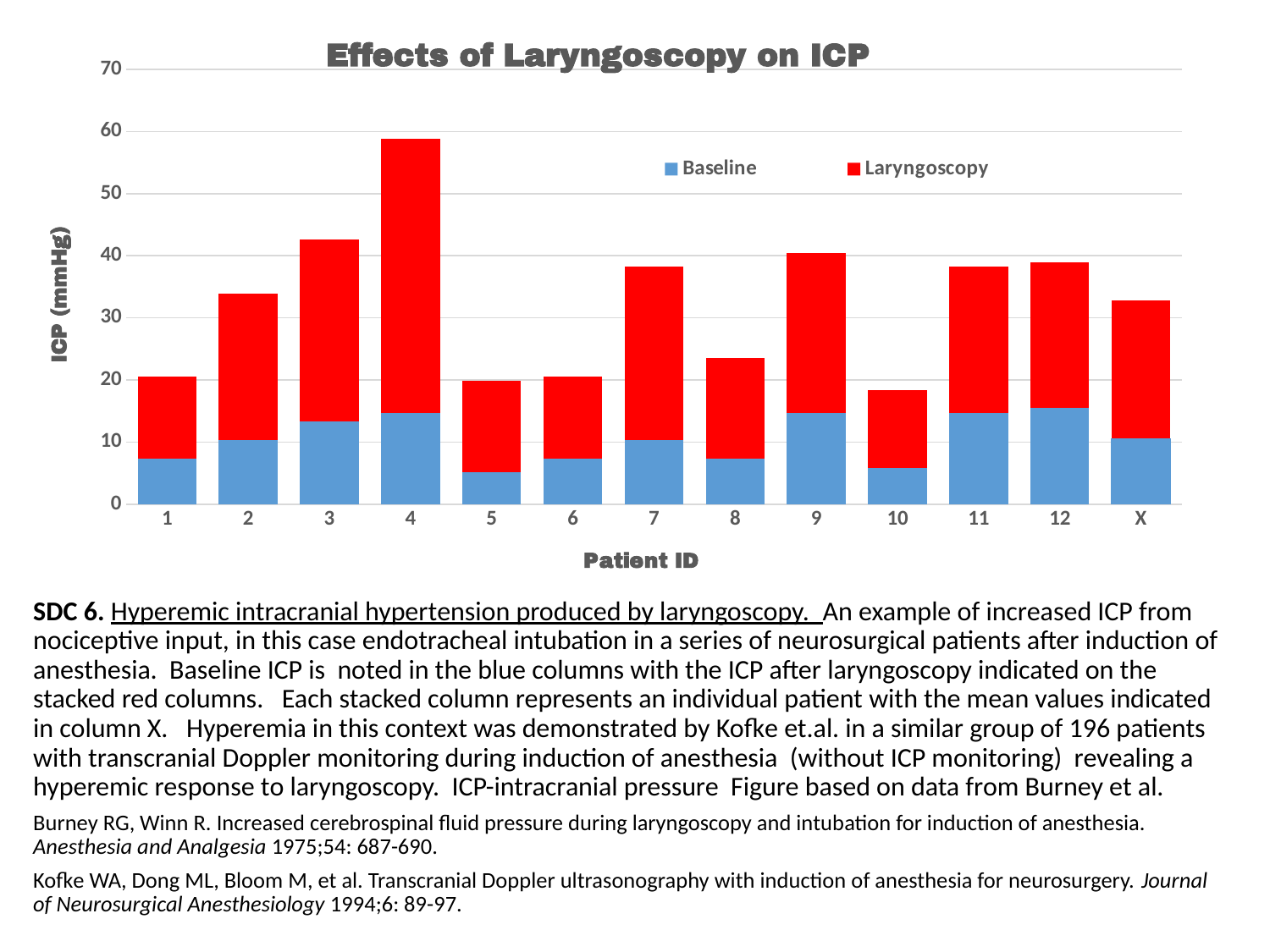

### Chart: Effects of Laryngoscopy on ICP

| Category | Baseline | Laryngoscopy |
|---|---|---|
| 1 | 7.359999999999999 | 13.248 |
| 2 | 10.304 | 23.552 |
| 3 | 13.248 | 29.439999999999998 |
| 4 | 14.719999999999999 | 44.16 |
| 5 | 5.152 | 14.719999999999999 |
| 6 | 7.359999999999999 | 13.248 |
| 7 | 10.304 | 27.968 |
| 8 | 7.359999999999999 | 16.192 |
| 9 | 14.719999999999999 | 25.759999999999998 |
| 10 | 5.888 | 12.512 |
| 11 | 14.719999999999999 | 23.552 |
| 12 | 15.456 | 23.552 |
| X | 10.549333333333333 | 22.325333333333333 |
SDC 6. Hyperemic intracranial hypertension produced by laryngoscopy.  An example of increased ICP from nociceptive input, in this case endotracheal intubation in a series of neurosurgical patients after induction of anesthesia.  Baseline ICP is  noted in the blue columns with the ICP after laryngoscopy indicated on the stacked red columns.   Each stacked column represents an individual patient with the mean values indicated in column X.   Hyperemia in this context was demonstrated by Kofke et.al. in a similar group of 196 patients with transcranial Doppler monitoring during induction of anesthesia  (without ICP monitoring)  revealing a hyperemic response to laryngoscopy.  ICP-intracranial pressure  Figure based on data from Burney et al.
Burney RG, Winn R. Increased cerebrospinal fluid pressure during laryngoscopy and intubation for induction of anesthesia. Anesthesia and Analgesia 1975;54: 687-690.
Kofke WA, Dong ML, Bloom M, et al. Transcranial Doppler ultrasonography with induction of anesthesia for neurosurgery. Journal of Neurosurgical Anesthesiology 1994;6: 89-97.